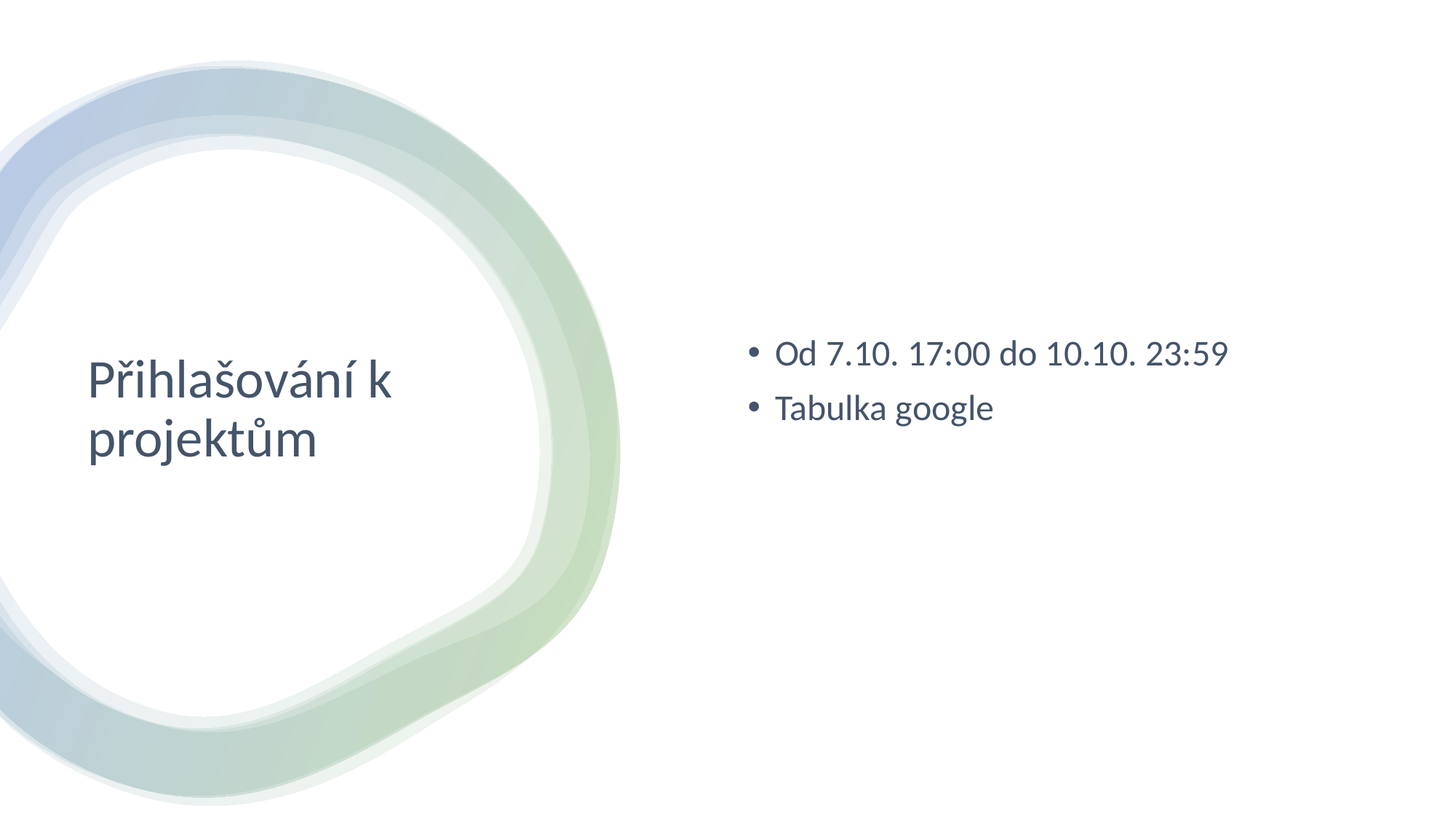

Od 7.10. 17:00 do 10.10. 23:59
Tabulka google

# Přihlašování k projektům